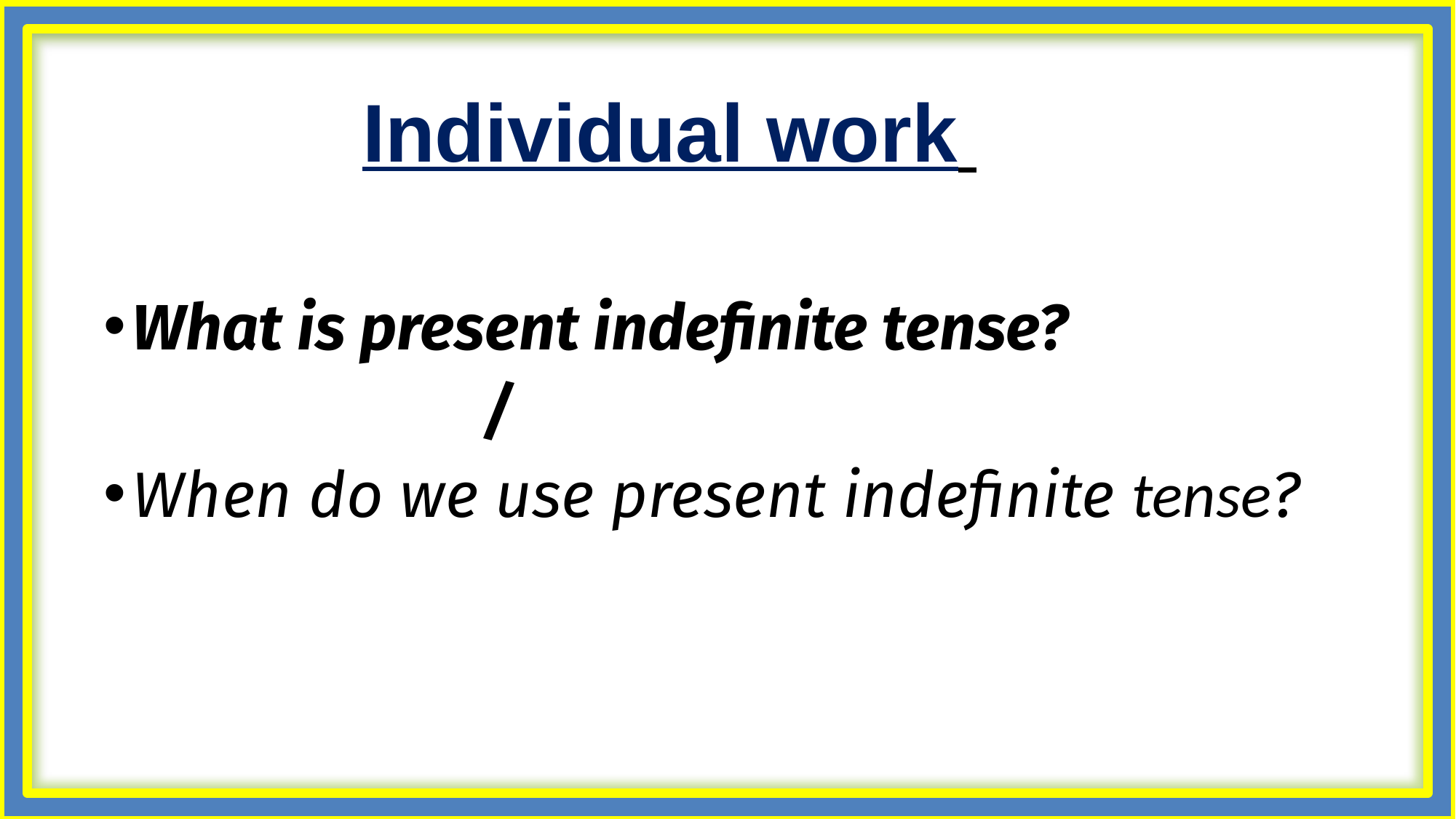

# Individual work
What is present indefinite tense?
                          /
When do we use present indefinite tense?